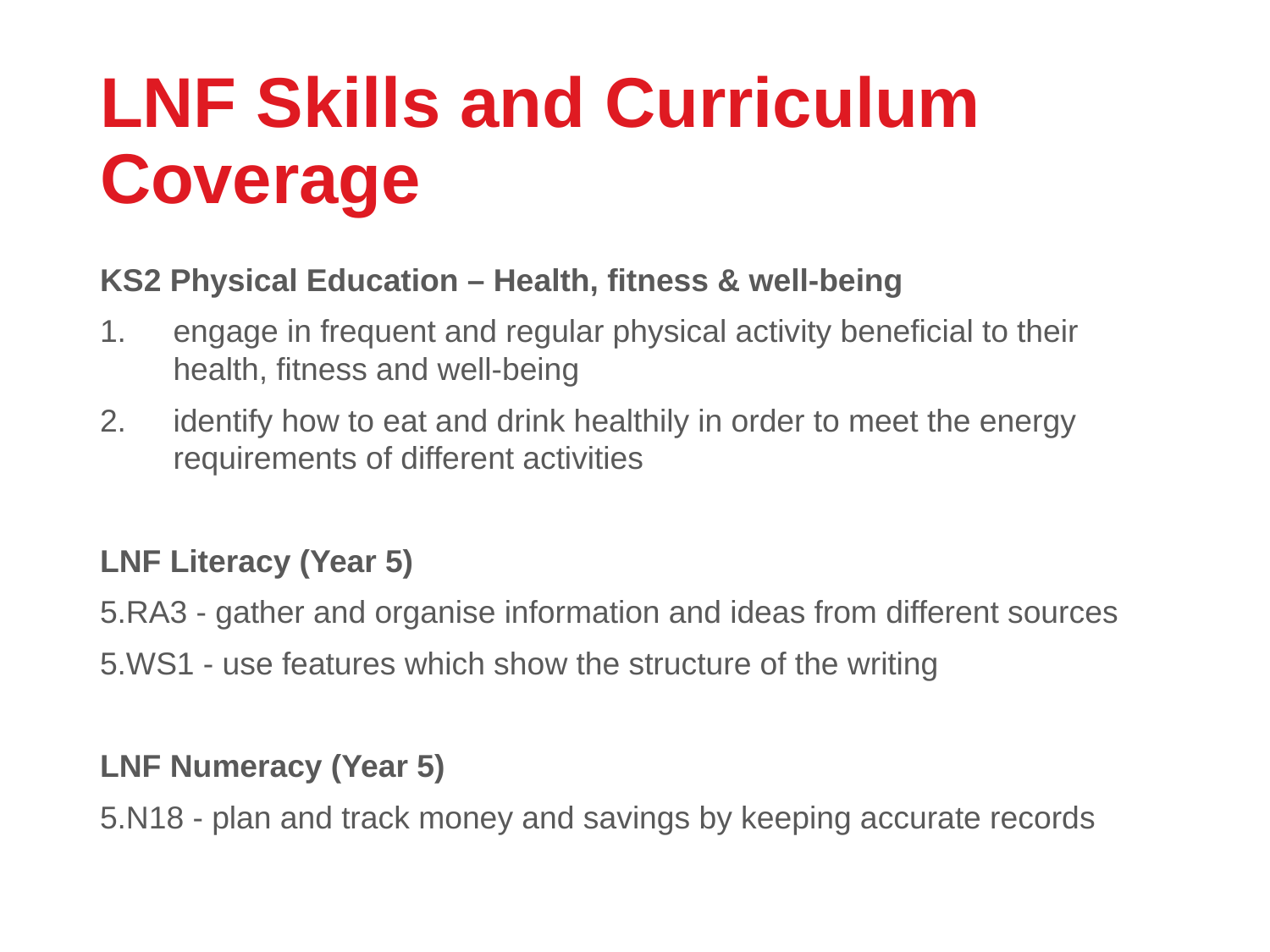

# LNF Skills and Curriculum Coverage
KS2 Physical Education – Health, fitness & well-being
engage in frequent and regular physical activity beneficial to their health, fitness and well-being
identify how to eat and drink healthily in order to meet the energy requirements of different activities

LNF Literacy (Year 5)
5.RA3 - gather and organise information and ideas from different sources
5.WS1 - use features which show the structure of the writing

LNF Numeracy (Year 5)
5.N18 - plan and track money and savings by keeping accurate records